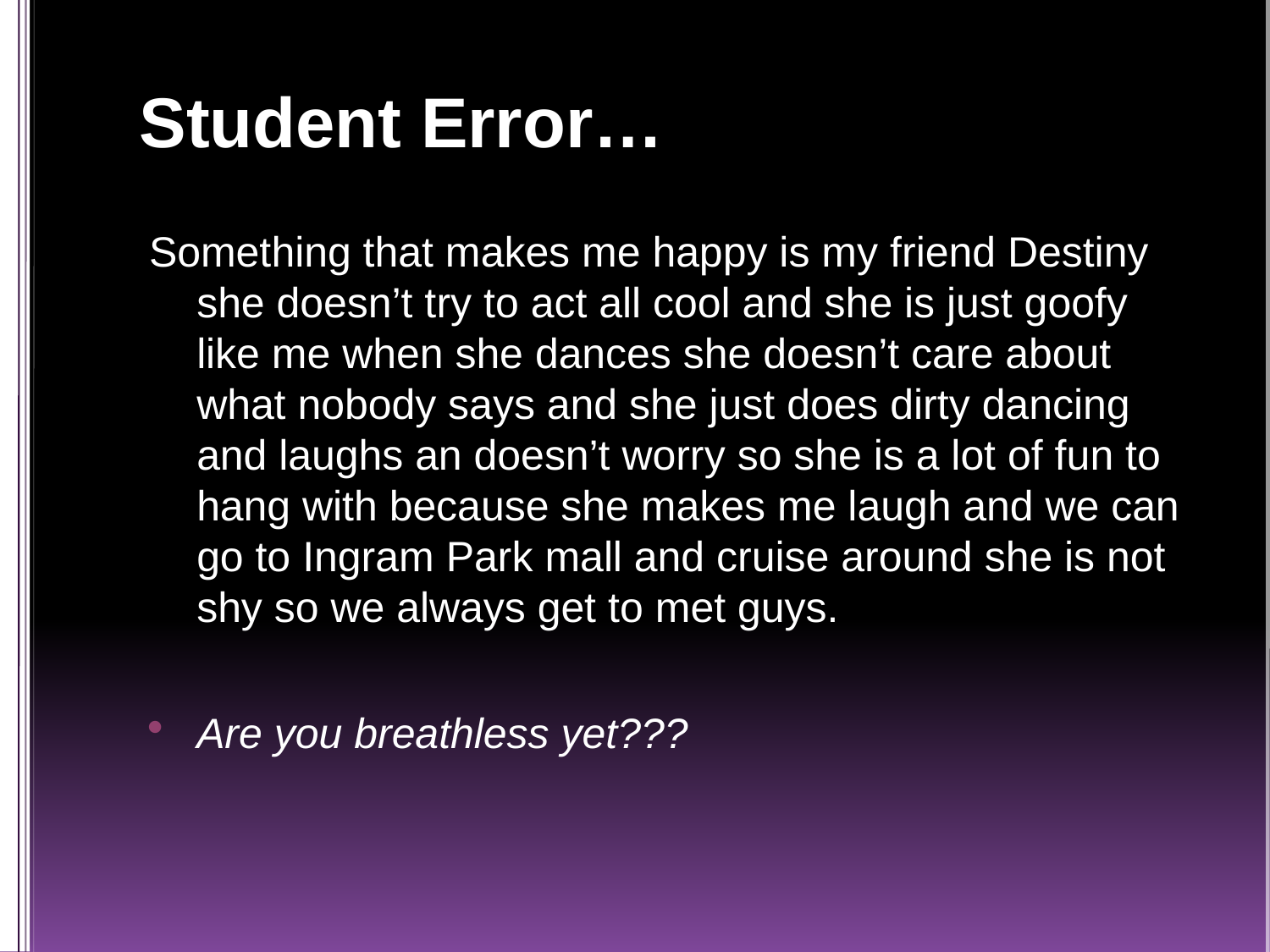

# Student Error…
Something that makes me happy is my friend Destiny she doesn’t try to act all cool and she is just goofy like me when she dances she doesn’t care about what nobody says and she just does dirty dancing and laughs an doesn’t worry so she is a lot of fun to hang with because she makes me laugh and we can go to Ingram Park mall and cruise around she is not shy so we always get to met guys.

Are you breathless yet???